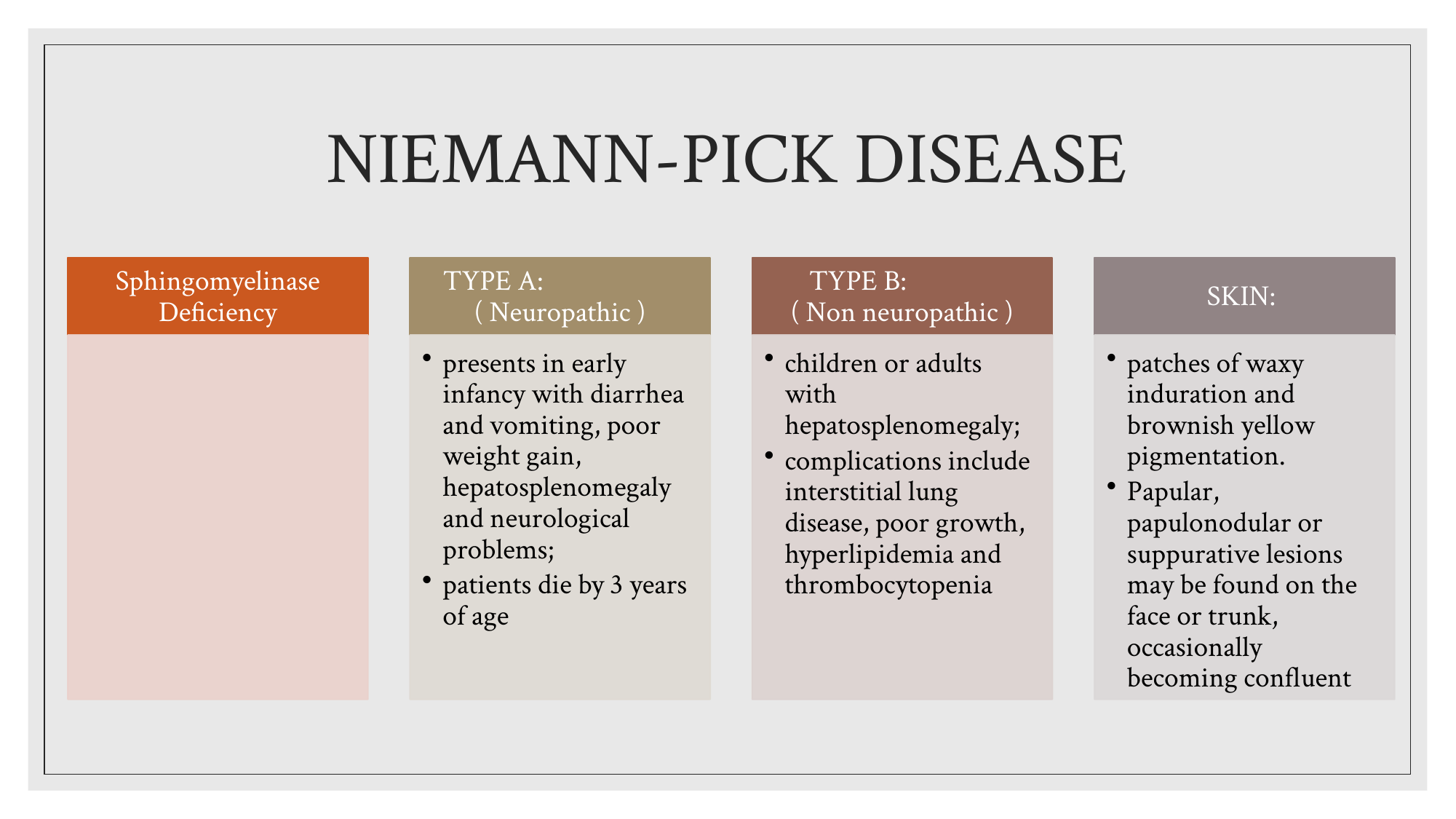

# NIEMANN-PICK DISEASE
Sphingomyelinase Deficiency
TYPE A:                      ( Neuropathic )
presents in early infancy with diarrhea and vomiting, poor weight gain, hepatosplenomegaly and neurological problems;
patients die by 3 years of age
      TYPE B: 	         ( Non neuropathic )
children or adults with hepatosplenomegaly;
complications include interstitial lung disease, poor growth, hyperlipidemia and thrombocytopenia
SKIN:
patches of waxy induration and brownish yellow pigmentation.
Papular, papulonodular or suppurative lesions may be found on the face or trunk, occasionally becoming confluent